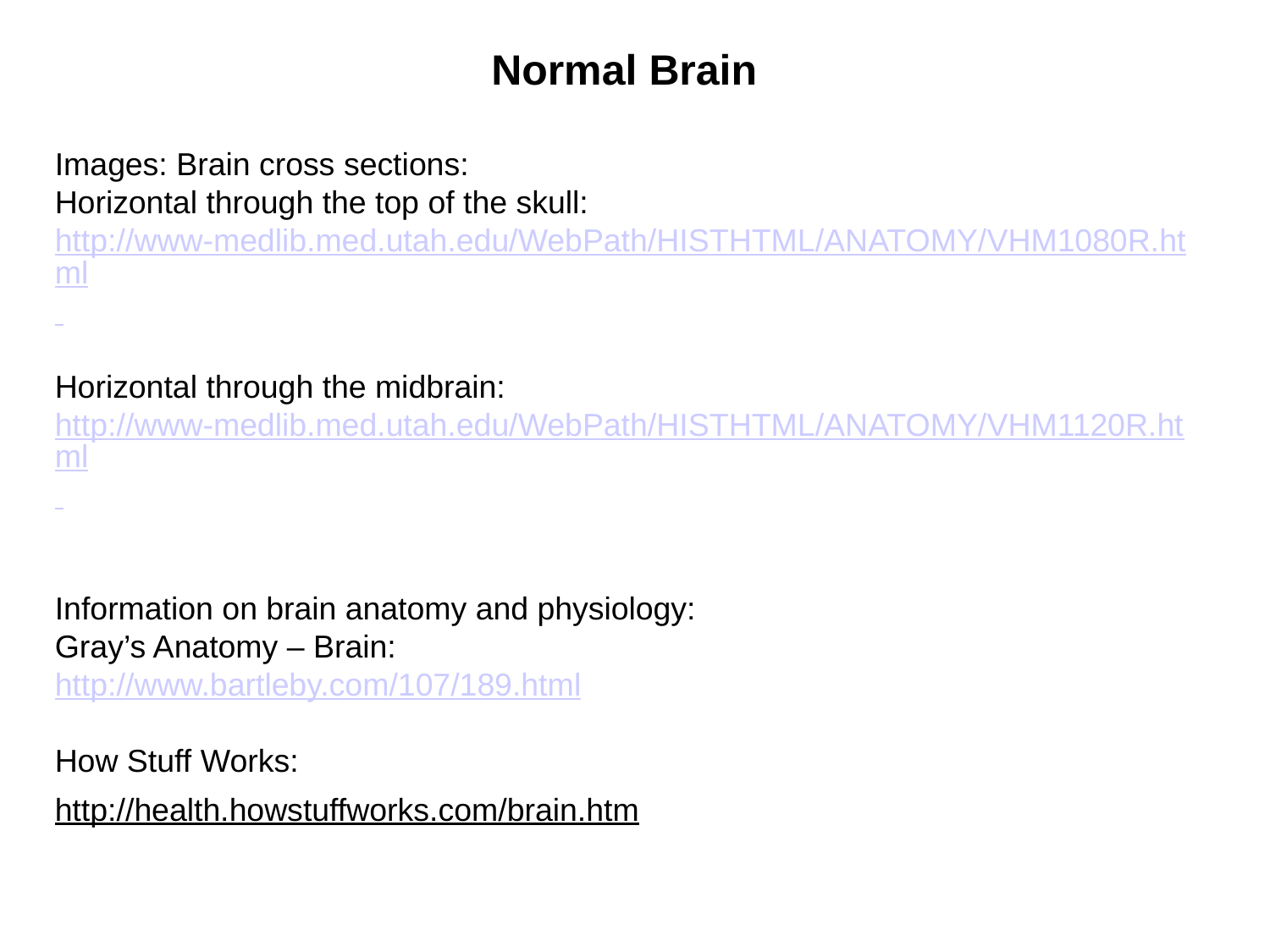

Normal Brain

Images: Brain cross sections:
Horizontal through the top of the skull:
http://www-medlib.med.utah.edu/WebPath/HISTHTML/ANATOMY/VHM1080R.html

Horizontal through the midbrain:
http://www-medlib.med.utah.edu/WebPath/HISTHTML/ANATOMY/VHM1120R.html

Information on brain anatomy and physiology:
Gray’s Anatomy – Brain:
http://www.bartleby.com/107/189.html

How Stuff Works:
http://health.howstuffworks.com/brain.htm